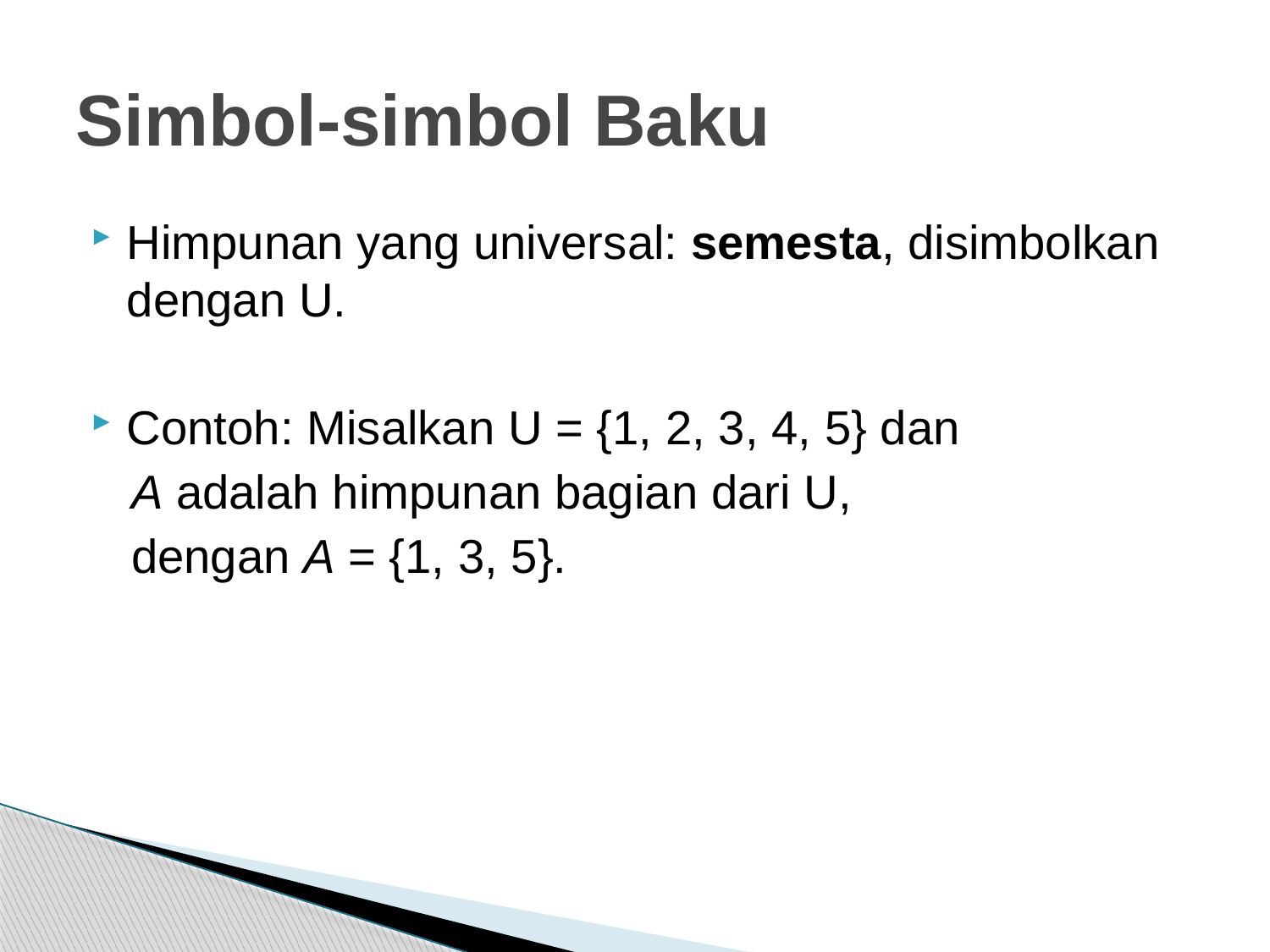

# Simbol-simbol Baku
Himpunan yang universal: semesta, disimbolkan dengan U.

Contoh: Misalkan U = {1, 2, 3, 4, 5} dan
   A adalah himpunan bagian dari U,
   dengan A = {1, 3, 5}.